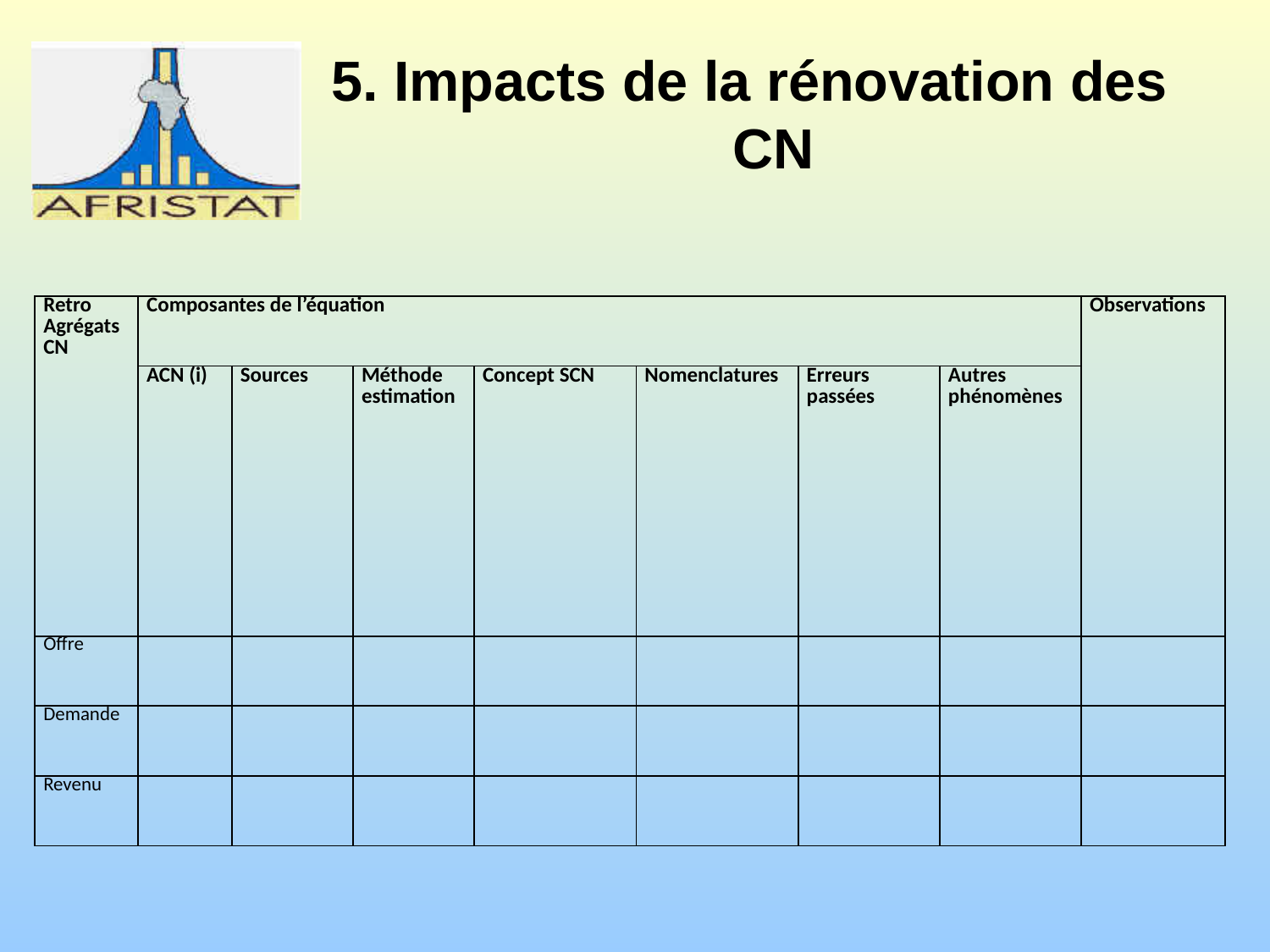

# 5. Impacts de la rénovation des CN
| Retro Agrégats CN | Composantes de l’équation |  |  |  |  |  |  | Observations |
| --- | --- | --- | --- | --- | --- | --- | --- | --- |
|  | ACN (i) | Sources | Méthode estimation | Concept SCN | Nomenclatures | Erreurs passées | Autres phénomènes |  |
| Offre |  |  |  |  |  |  |  |  |
| Demande |  |  |  |  |  |  |  |  |
| Revenu |  |  |  |  |  |  |  |  |